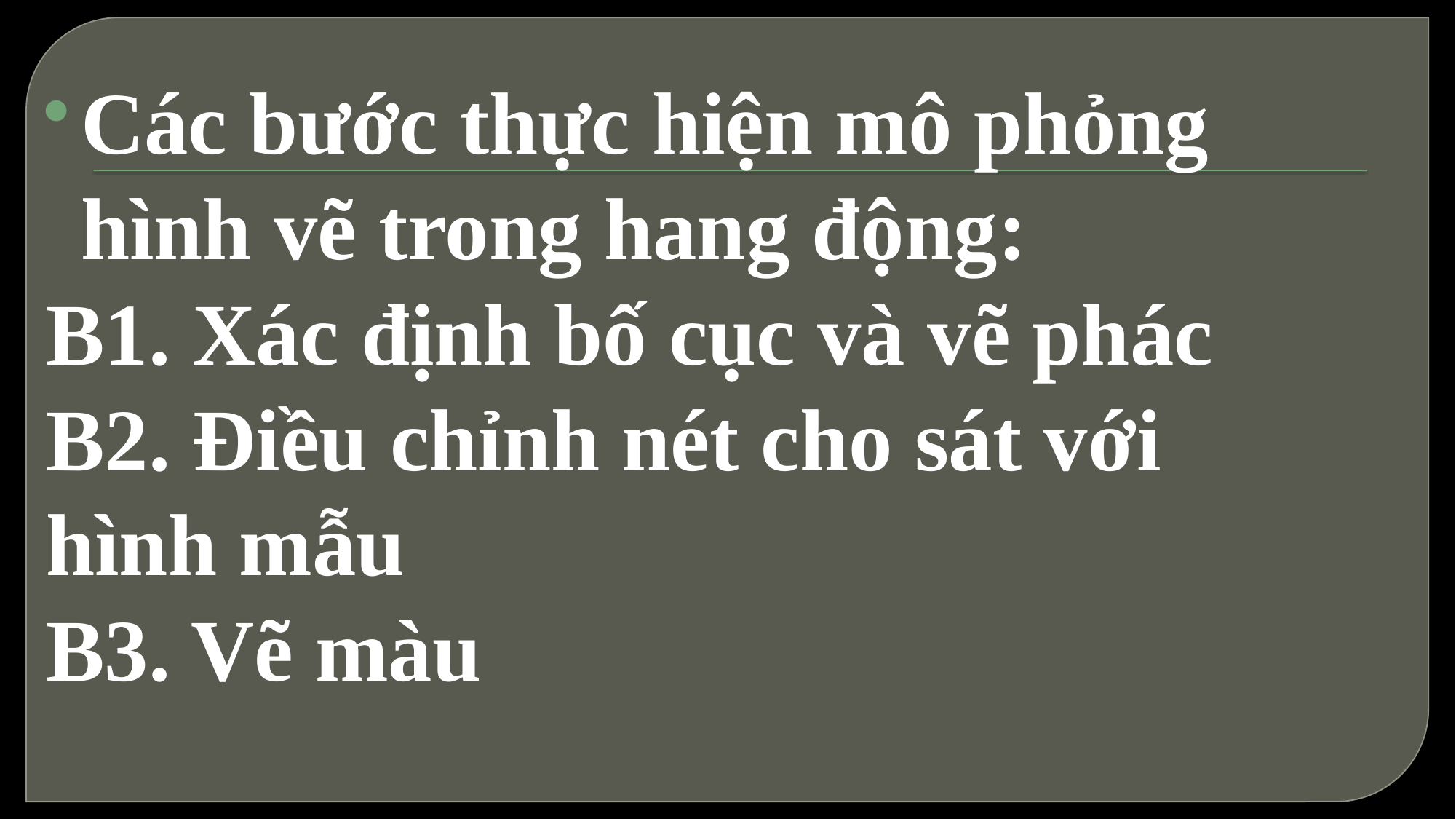

Các bước thực hiện mô phỏng hình vẽ trong hang động:
B1. Xác định bố cục và vẽ phác
B2. Điều chỉnh nét cho sát với hình mẫu
B3. Vẽ màu